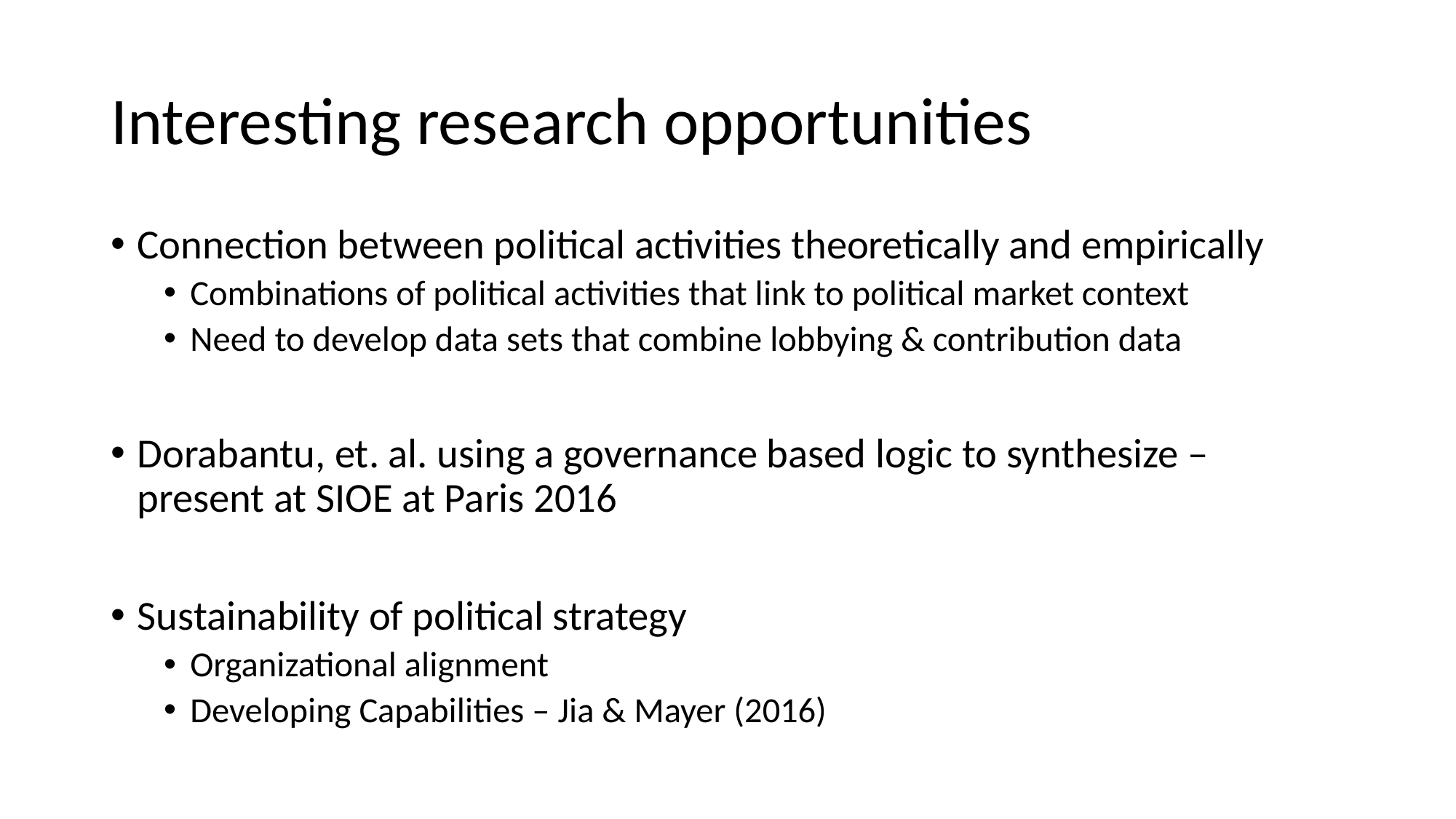

# Interesting research opportunities
Connection between political activities theoretically and empirically
Combinations of political activities that link to political market context
Need to develop data sets that combine lobbying & contribution data

Dorabantu, et. al. using a governance based logic to synthesize – present at SIOE at Paris 2016

Sustainability of political strategy
Organizational alignment
Developing Capabilities – Jia & Mayer (2016)